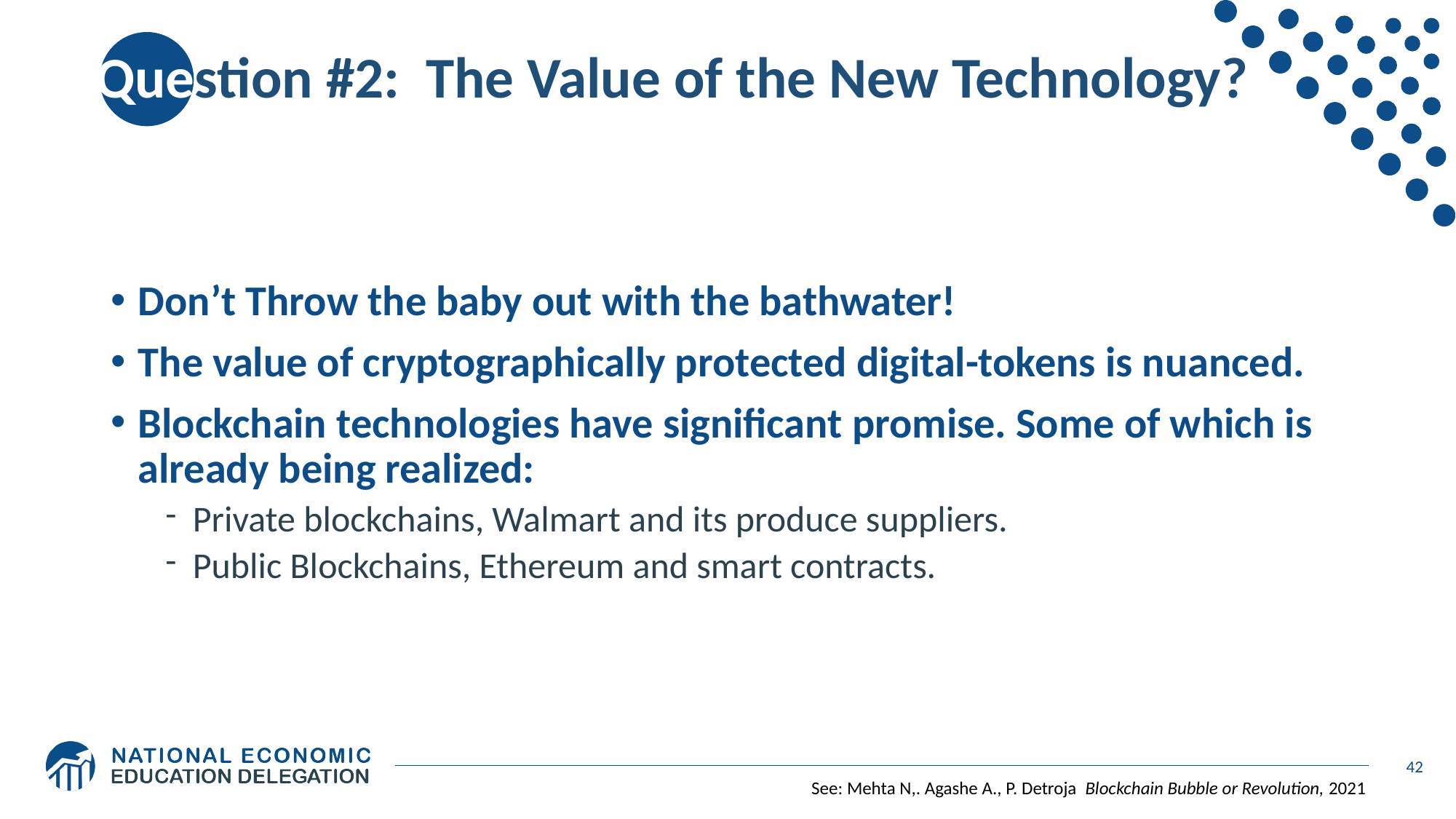

# Question #2:  The Value of the New Technology?
Don’t Throw the baby out with the bathwater!
The value of cryptographically protected digital-tokens is nuanced.
Blockchain technologies have significant promise. Some of which is already being realized:
Private blockchains, Walmart and its produce suppliers.
Public Blockchains, Ethereum and smart contracts.
42
See: Mehta N,. Agashe A., P. Detroja  Blockchain Bubble or Revolution, 2021